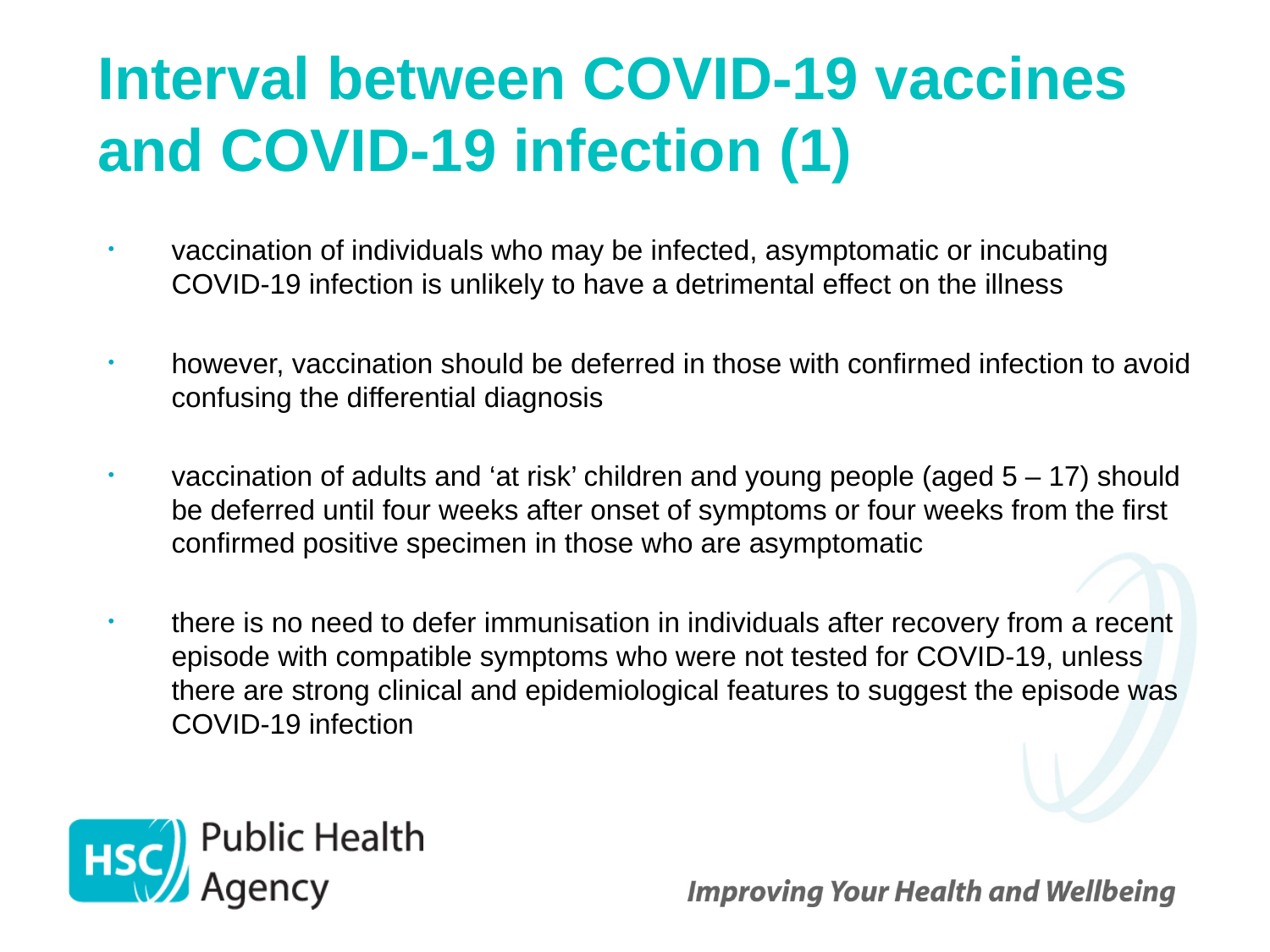

# Interval between COVID-19 vaccines and COVID-19 infection (1)
vaccination of individuals who may be infected, asymptomatic or incubating COVID-19 infection is unlikely to have a detrimental effect on the illness

however, vaccination should be deferred in those with confirmed infection to avoid confusing the differential diagnosis

vaccination of adults and ‘at risk’ children and young people (aged 5 – 17) should be deferred until four weeks after onset of symptoms or four weeks from the first confirmed positive specimen in those who are asymptomatic

there is no need to defer immunisation in individuals after recovery from a recent episode with compatible symptoms who were not tested for COVID-19, unless there are strong clinical and epidemiological features to suggest the episode was COVID-19 infection